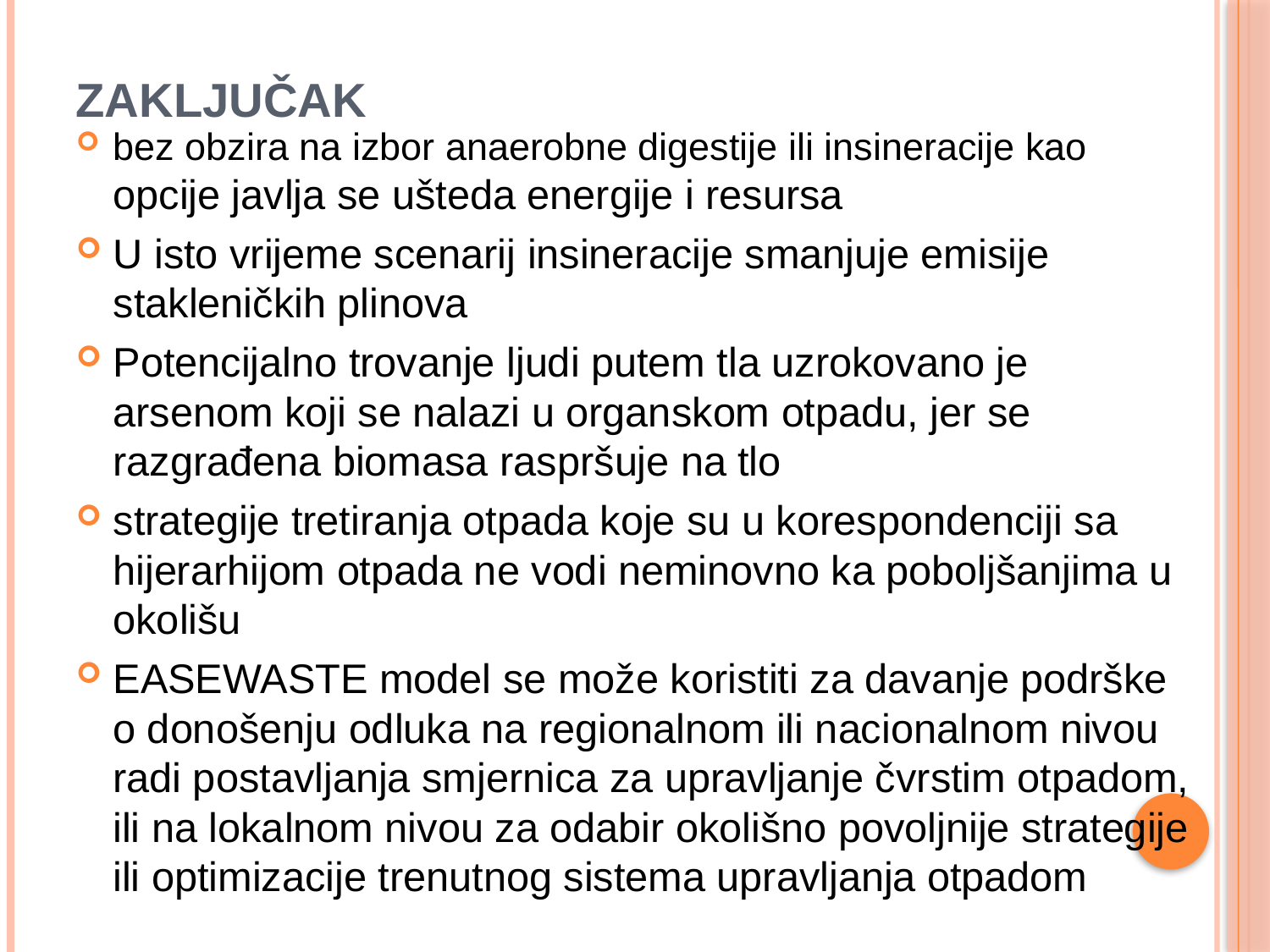

# Zaključak
bez obzira na izbor anaerobne digestije ili insineracije kao opcije javlja se ušteda energije i resursa
U isto vrijeme scenarij insineracije smanjuje emisije stakleničkih plinova
Potencijalno trovanje ljudi putem tla uzrokovano je arsenom koji se nalazi u organskom otpadu, jer se razgrađena biomasa raspršuje na tlo
strategije tretiranja otpada koje su u korespondenciji sa hijerarhijom otpada ne vodi neminovno ka poboljšanjima u okolišu
EASEWASTE model se može koristiti za davanje podrške o donošenju odluka na regionalnom ili nacionalnom nivou radi postavljanja smjernica za upravljanje čvrstim otpadom, ili na lokalnom nivou za odabir okolišno povoljnije strategije ili optimizacije trenutnog sistema upravljanja otpadom